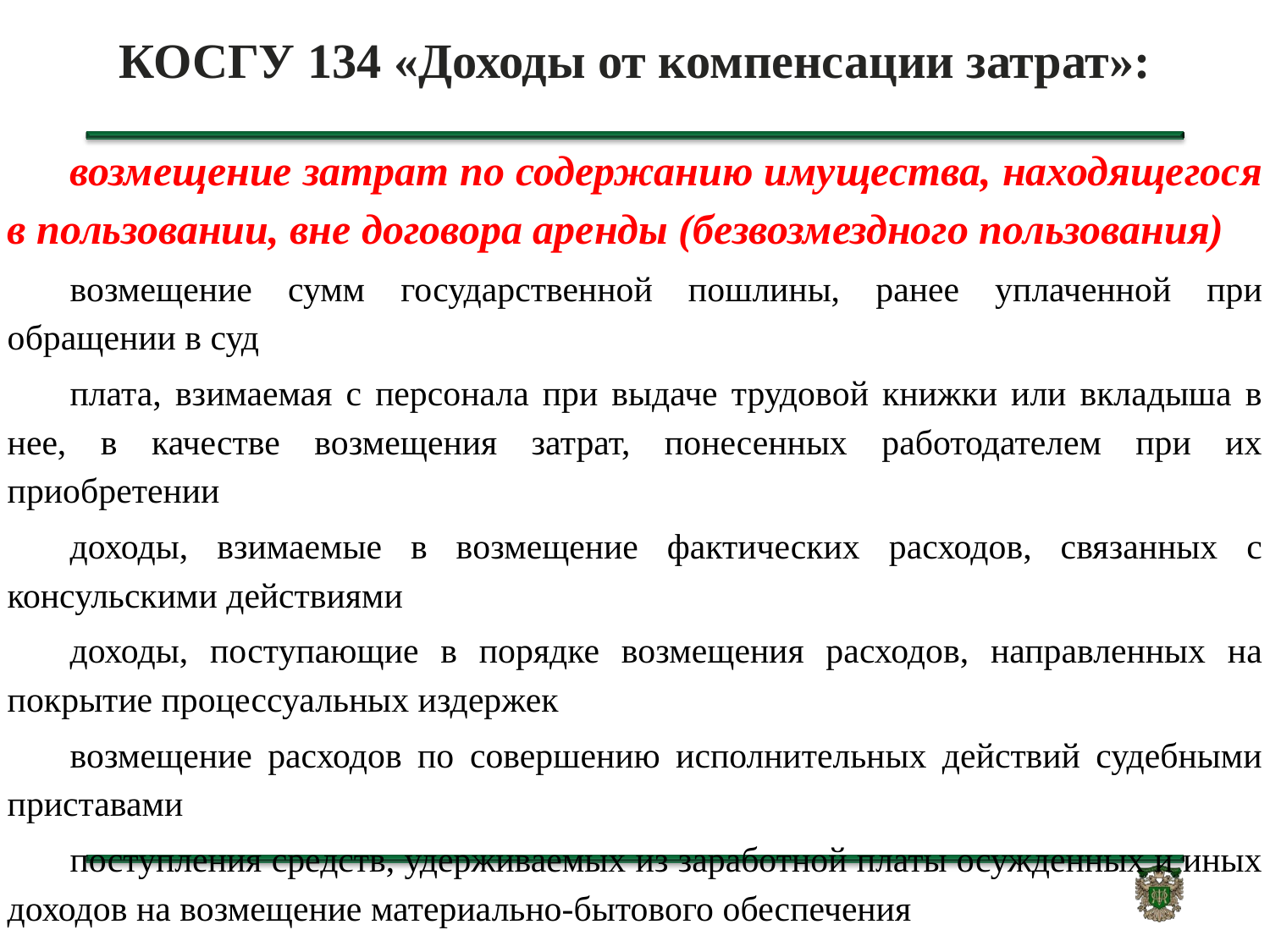

# КОСГУ 134 «Доходы от компенсации затрат»:
возмещение затрат по содержанию имущества, находящегося в пользовании, вне договора аренды (безвозмездного пользования)
возмещение сумм государственной пошлины, ранее уплаченной при обращении в суд
плата, взимаемая с персонала при выдаче трудовой книжки или вкладыша в нее, в качестве возмещения затрат, понесенных работодателем при их приобретении
доходы, взимаемые в возмещение фактических расходов, связанных с консульскими действиями
доходы, поступающие в порядке возмещения расходов, направленных на покрытие процессуальных издержек
возмещение расходов по совершению исполнительных действий судебными приставами
поступления средств, удерживаемых из заработной платы осужденных и иных доходов на возмещение материально-бытового обеспечения
прочие доходы от компенсации затрат.